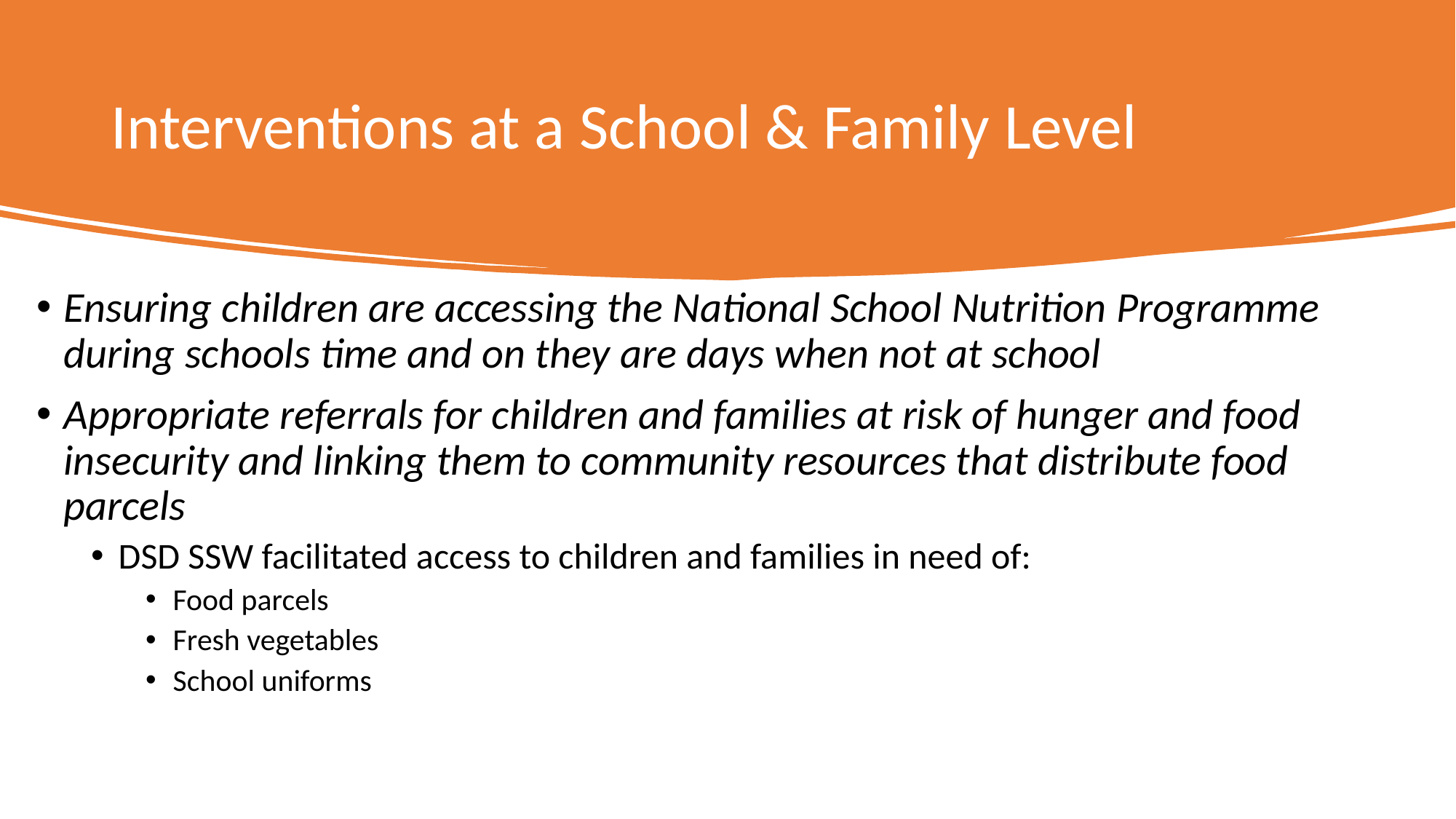

# Interventions at a School & Family Level
Ensuring children are accessing the National School Nutrition Programme during schools time and on they are days when not at school
Appropriate referrals for children and families at risk of hunger and food insecurity and linking them to community resources that distribute food parcels
DSD SSW facilitated access to children and families in need of:
Food parcels
Fresh vegetables
School uniforms